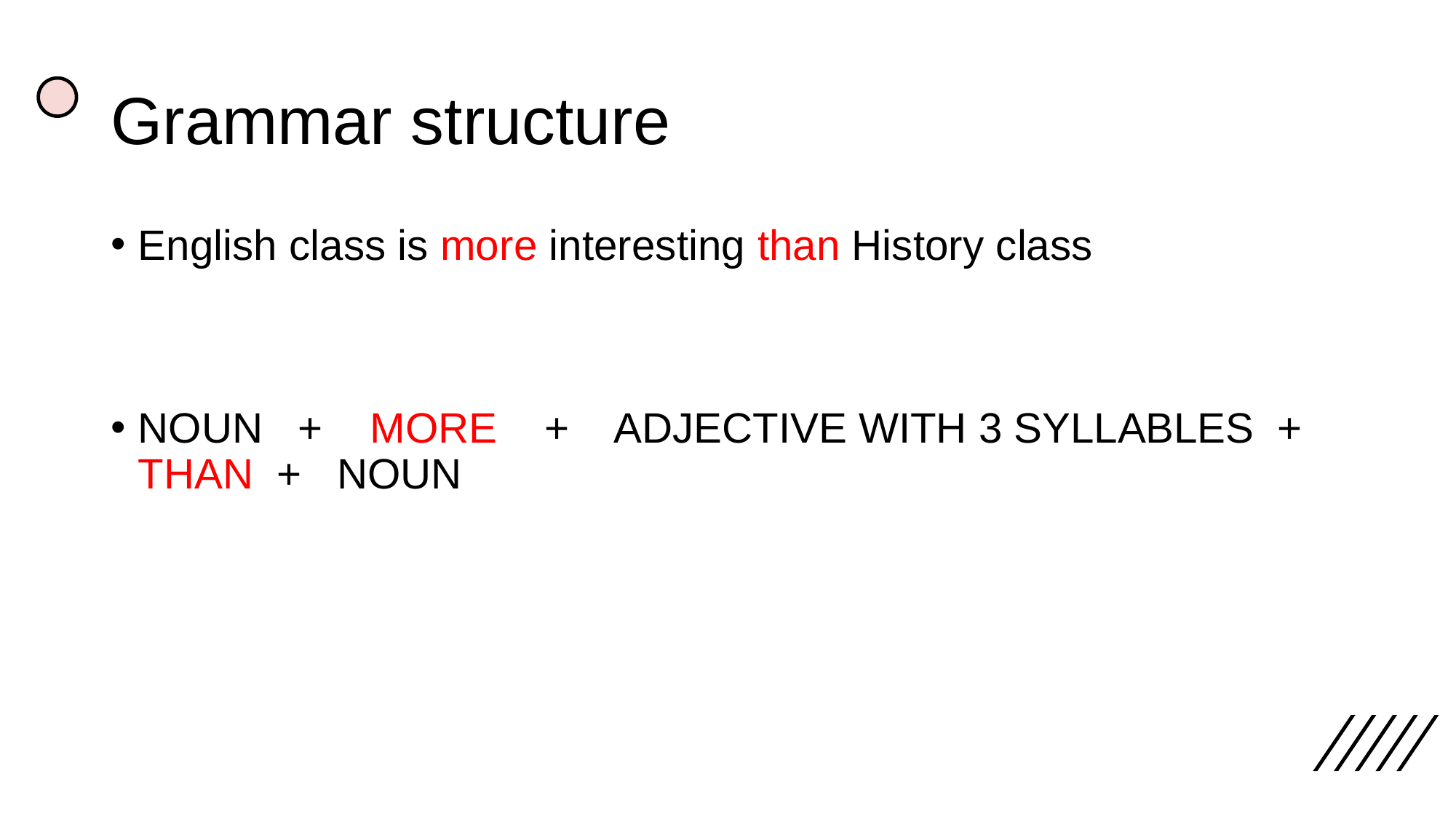

# Grammar structure
English class is more interesting than History class

NOUN   +    MORE    +    ADJECTIVE WITH 3 SYLLABLES  +    THAN  +   NOUN